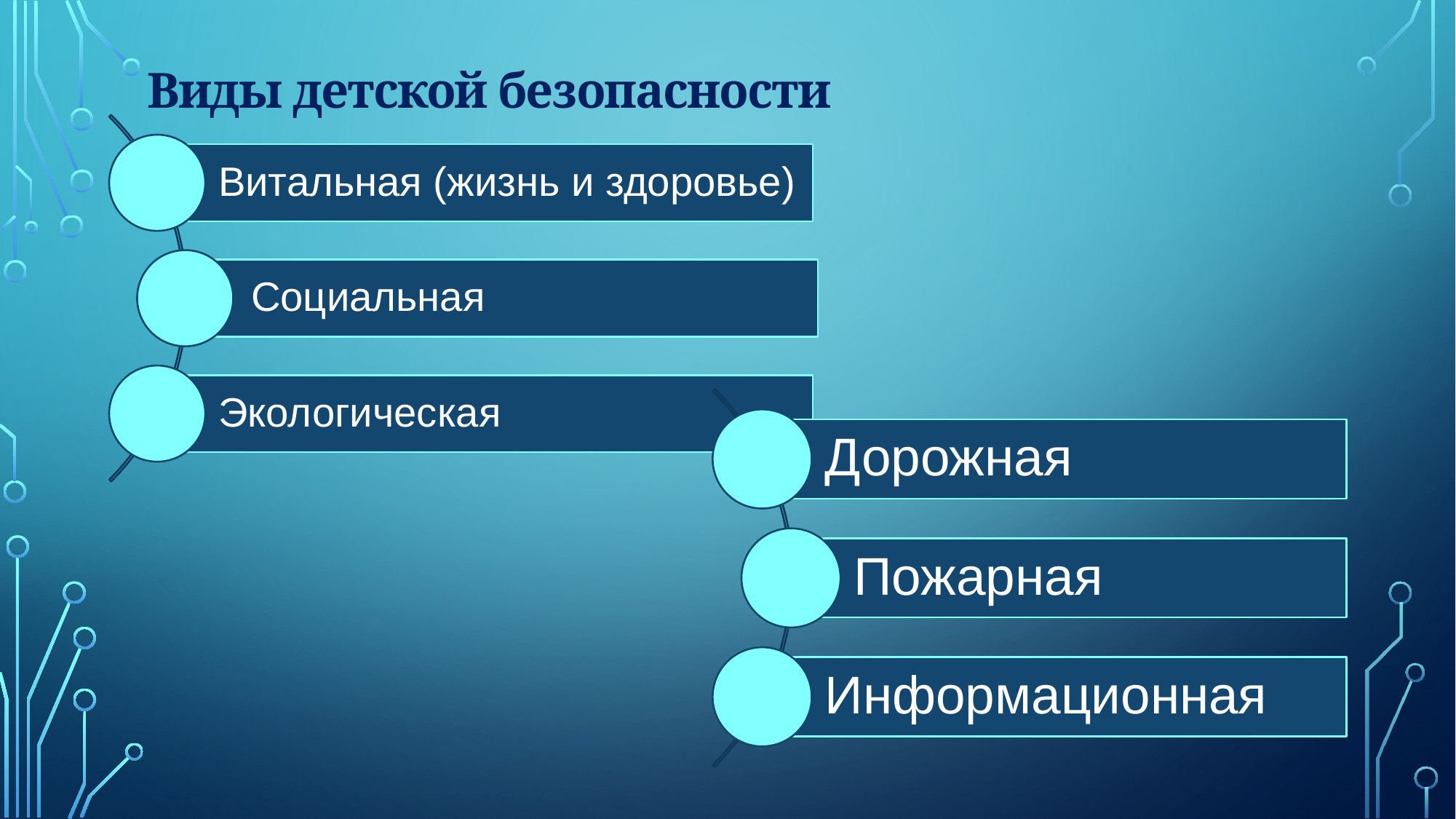

# Виды детской безопасности
Витальная (жизнь и здоровье)
Социальная
Экологическая
Дорожная
Пожарная
Информационная